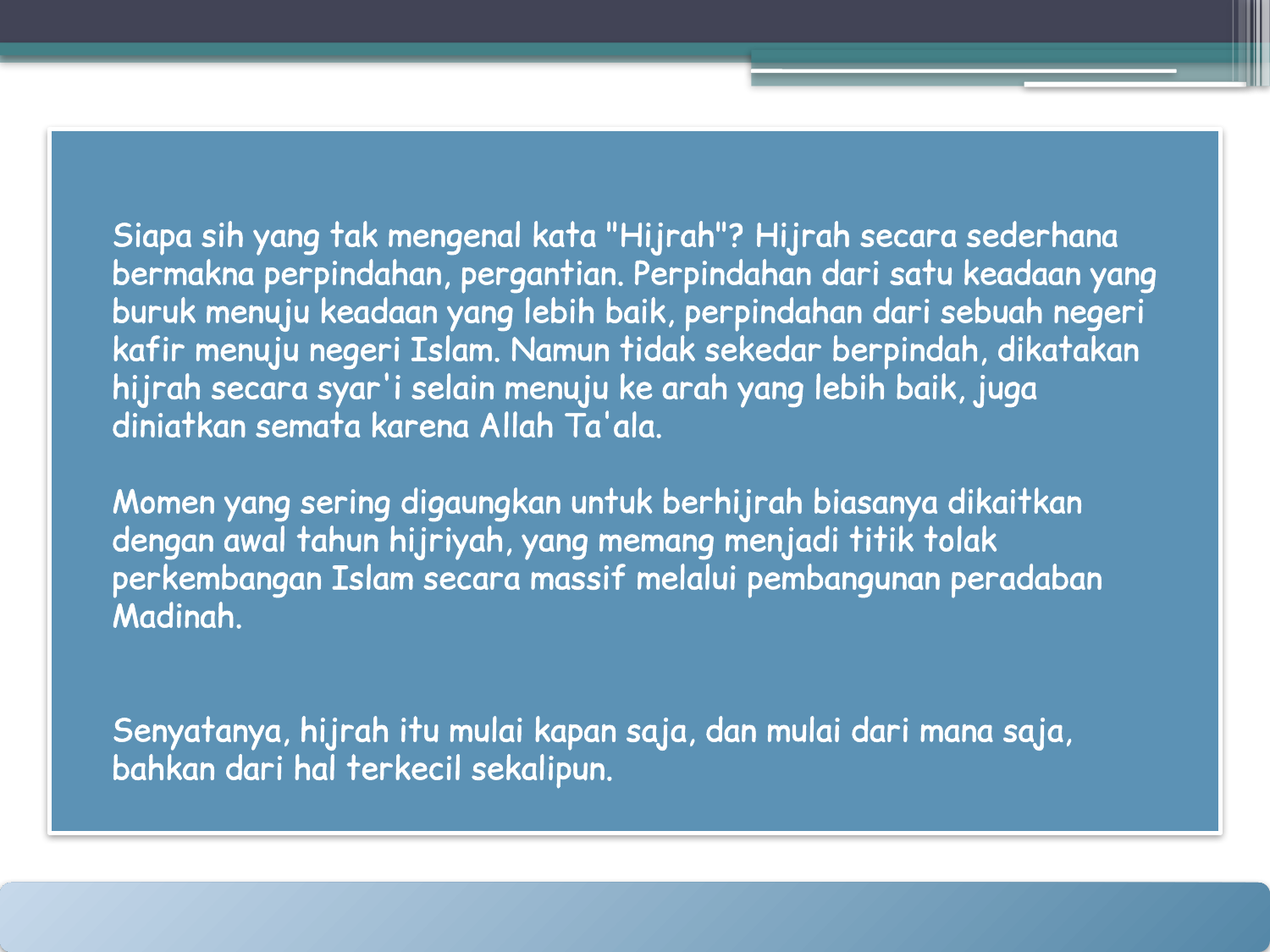

Siapa sih yang tak mengenal kata "Hijrah"? Hijrah secara sederhana bermakna perpindahan, pergantian. Perpindahan dari satu keadaan yang buruk menuju keadaan yang lebih baik, perpindahan dari sebuah negeri kafir menuju negeri Islam. Namun tidak sekedar berpindah, dikatakan hijrah secara syar'i selain menuju ke arah yang lebih baik, juga diniatkan semata karena Allah Ta'ala.

Momen yang sering digaungkan untuk berhijrah biasanya dikaitkan dengan awal tahun hijriyah, yang memang menjadi titik tolak perkembangan Islam secara massif melalui pembangunan peradaban Madinah.
Senyatanya, hijrah itu mulai kapan saja, dan mulai dari mana saja, bahkan dari hal terkecil sekalipun.